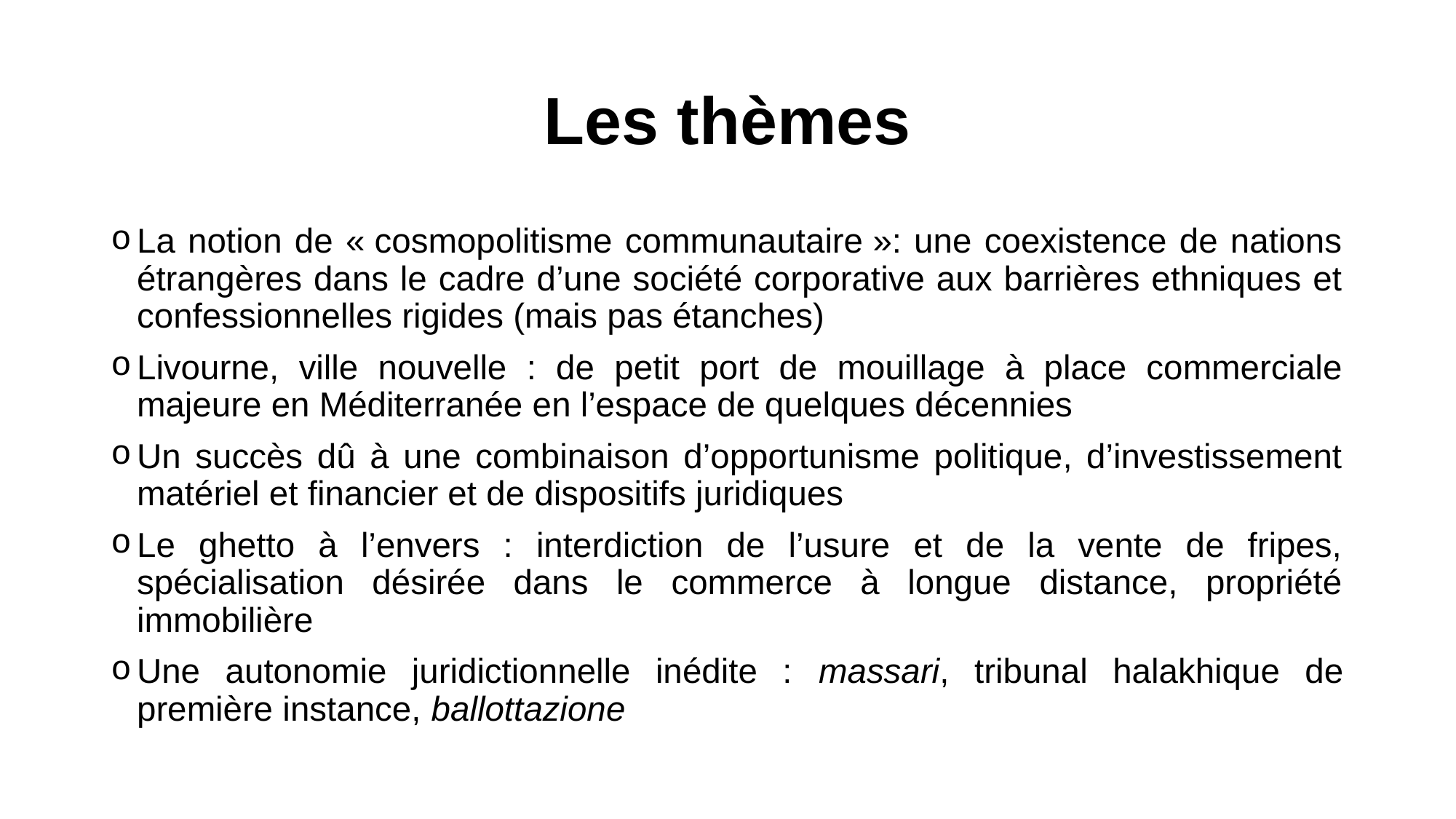

# Les thèmes
La notion de « cosmopolitisme communautaire »: une coexistence de nations étrangères dans le cadre d’une société corporative aux barrières ethniques et confessionnelles rigides (mais pas étanches)
Livourne, ville nouvelle : de petit port de mouillage à place commerciale majeure en Méditerranée en l’espace de quelques décennies
Un succès dû à une combinaison d’opportunisme politique, d’investissement matériel et financier et de dispositifs juridiques
Le ghetto à l’envers : interdiction de l’usure et de la vente de fripes, spécialisation désirée dans le commerce à longue distance, propriété immobilière
Une autonomie juridictionnelle inédite : massari, tribunal halakhique de première instance, ballottazione